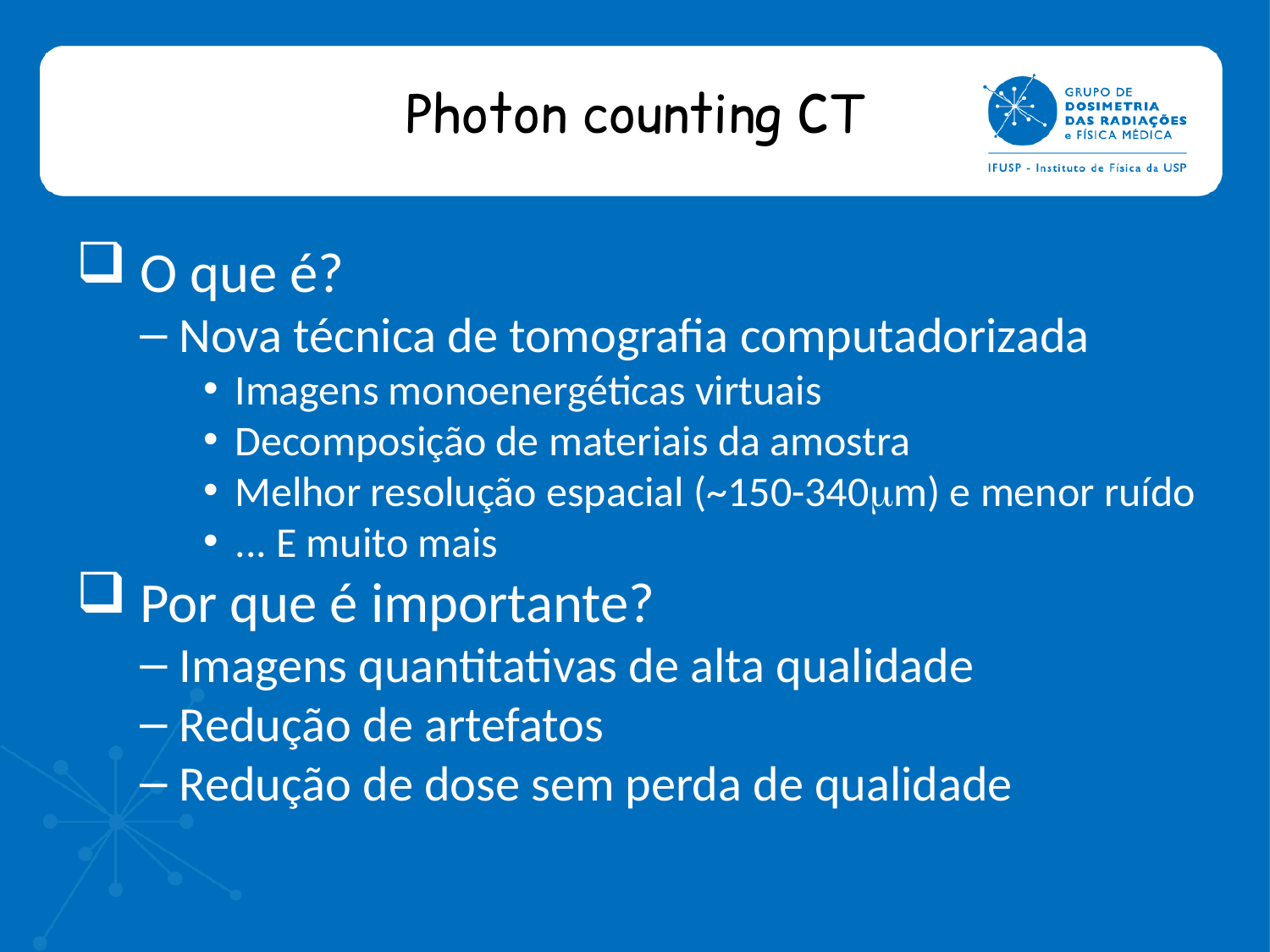

# Photon counting CT
O que é?
Nova técnica de tomografia computadorizada
Imagens monoenergéticas virtuais
Decomposição de materiais da amostra
Melhor resolução espacial (~150-340μm) e menor ruído
... E muito mais
Por que é importante?
Imagens quantitativas de alta qualidade
Redução de artefatos
Redução de dose sem perda de qualidade